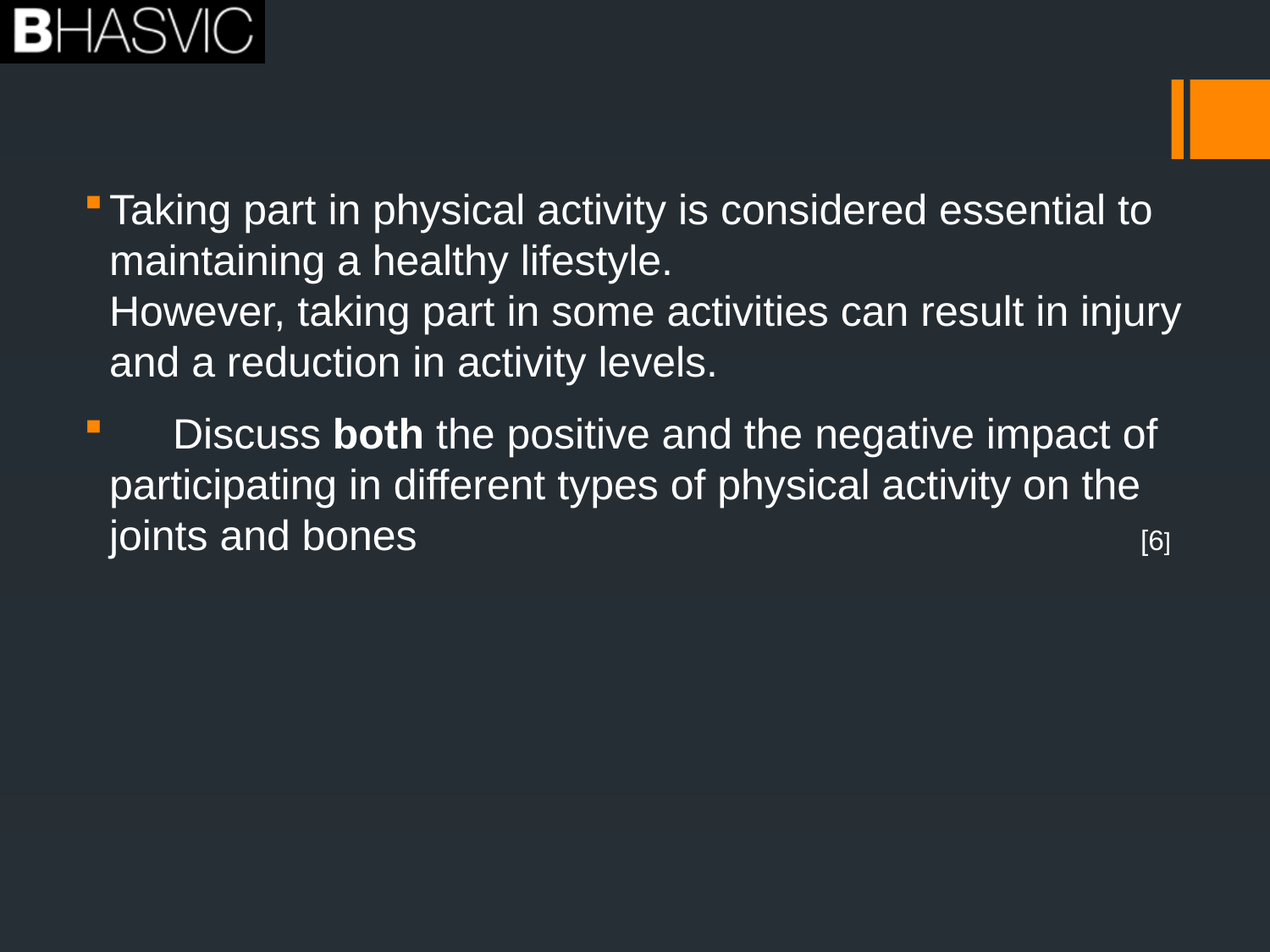

# Taking part in physical activity is considered essential to maintaining a healthy lifestyle. However, taking part in some activities can result in injury and a reduction in activity levels.
	Discuss both the positive and the negative impact of participating in different types of physical activity on the joints and bones                                                             [6]